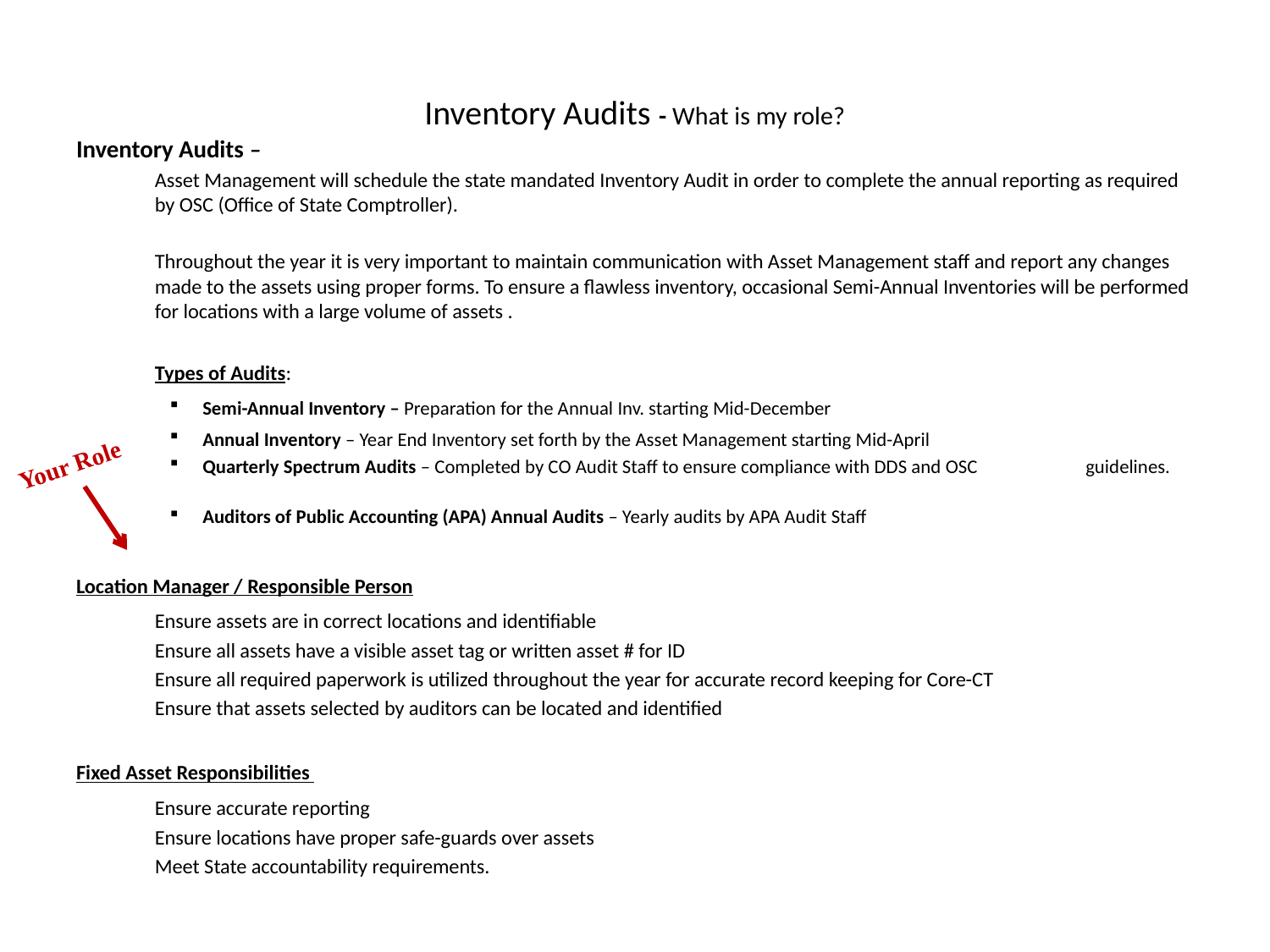

# Inventory Audits - What is my role?
Inventory Audits –
	Asset Management will schedule the state mandated Inventory Audit in order to complete the annual reporting as required by OSC (Office of State Comptroller).

	Throughout the year it is very important to maintain communication with Asset Management staff and report any changes made to the assets using proper forms. To ensure a flawless inventory, occasional Semi-Annual Inventories will be performed for locations with a large volume of assets .

	Types of Audits:
Semi-Annual Inventory – Preparation for the Annual Inv. starting Mid-December
Annual Inventory – Year End Inventory set forth by the Asset Management starting Mid-April
Quarterly Spectrum Audits – Completed by CO Audit Staff to ensure compliance with DDS and OSC 		           guidelines.
Auditors of Public Accounting (APA) Annual Audits – Yearly audits by APA Audit Staff

Location Manager / Responsible Person
	Ensure assets are in correct locations and identifiable
	Ensure all assets have a visible asset tag or written asset # for ID
	Ensure all required paperwork is utilized throughout the year for accurate record keeping for Core-CT
	Ensure that assets selected by auditors can be located and identified

Fixed Asset Responsibilities
	Ensure accurate reporting
	Ensure locations have proper safe-guards over assets
	Meet State accountability requirements.

Your Role